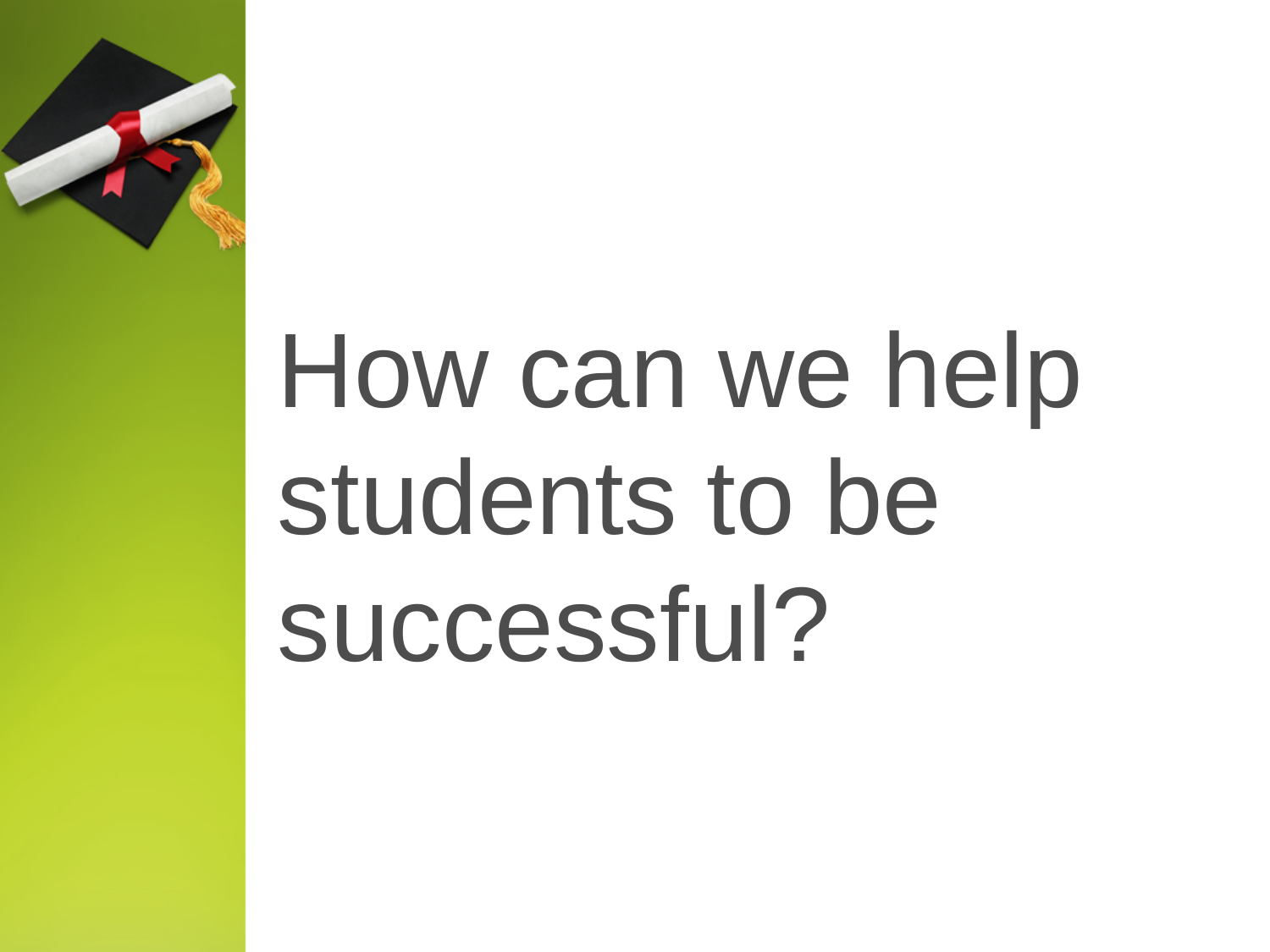

#

How can we help students to be successful?